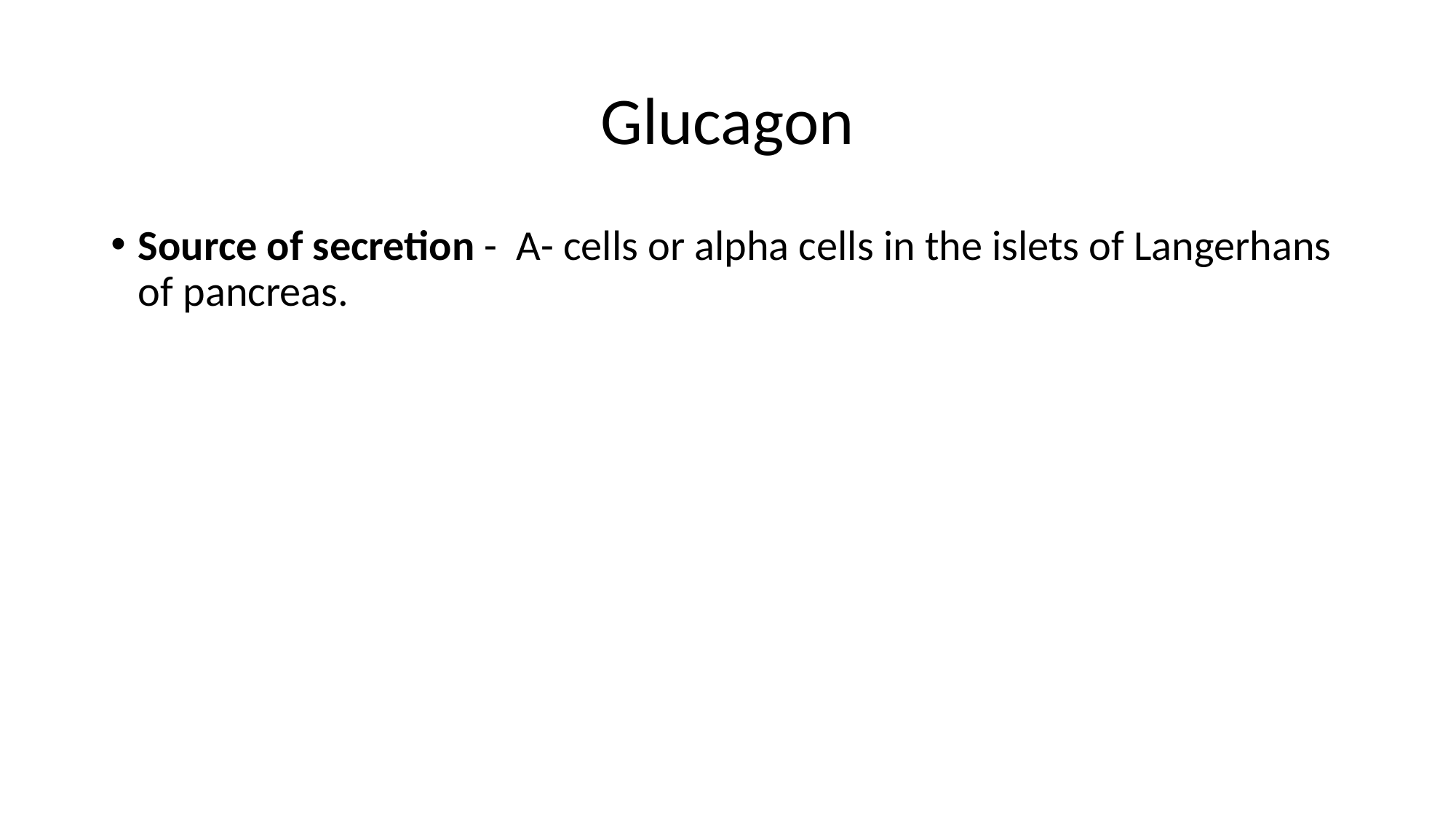

# Glucagon
Source of secretion -  A- cells or alpha cells in the islets of Langerhans of pancreas.